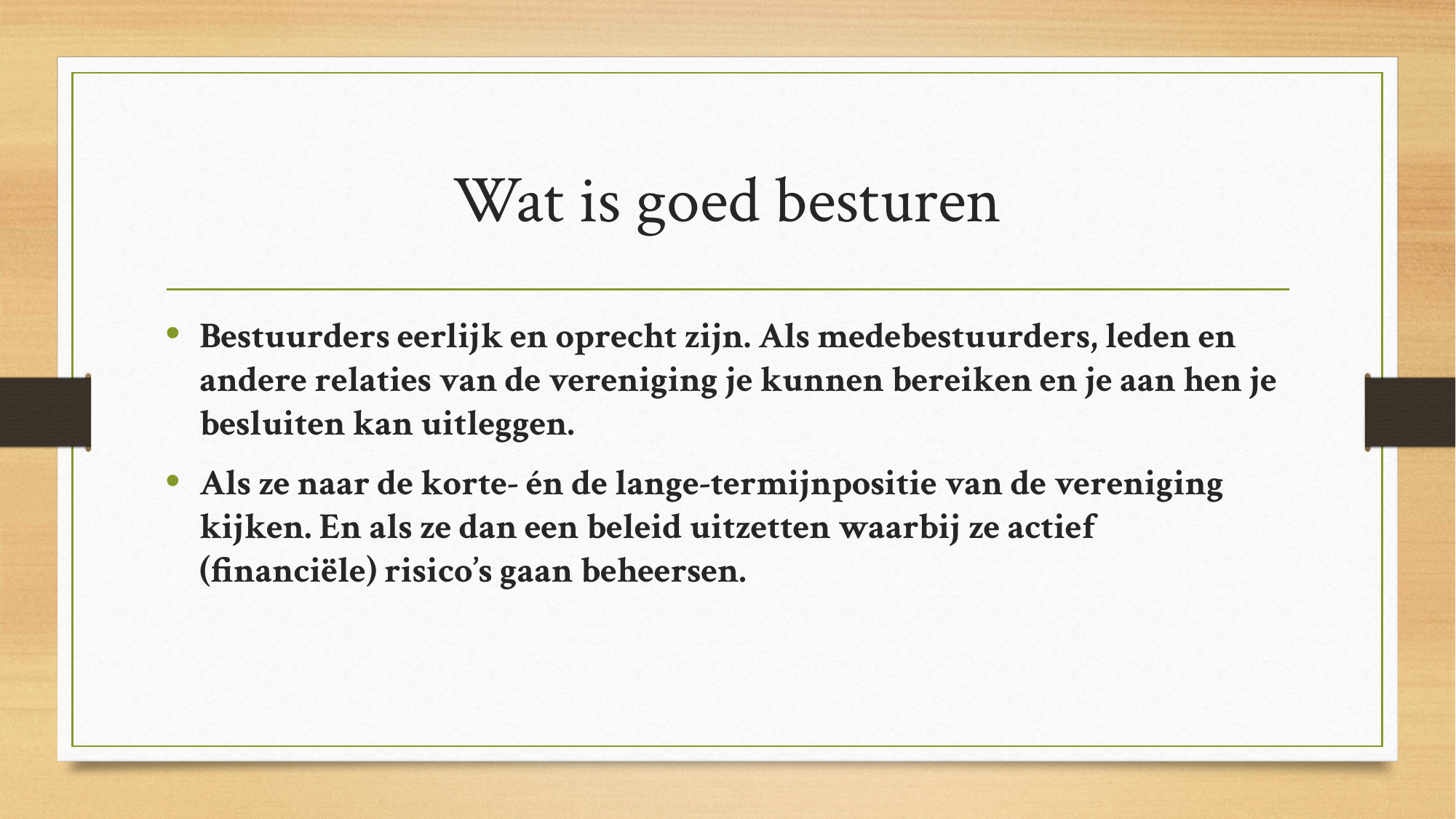

# Wat is goed besturen
Bestuurders eerlijk en oprecht zijn. Als medebestuurders, leden en andere relaties van de vereniging je kunnen bereiken en je aan hen je besluiten kan uitleggen.
Als ze naar de korte- én de lange-termijnpositie van de vereniging kijken. En als ze dan een beleid uitzetten waarbij ze actief (financiële) risico’s gaan beheersen.